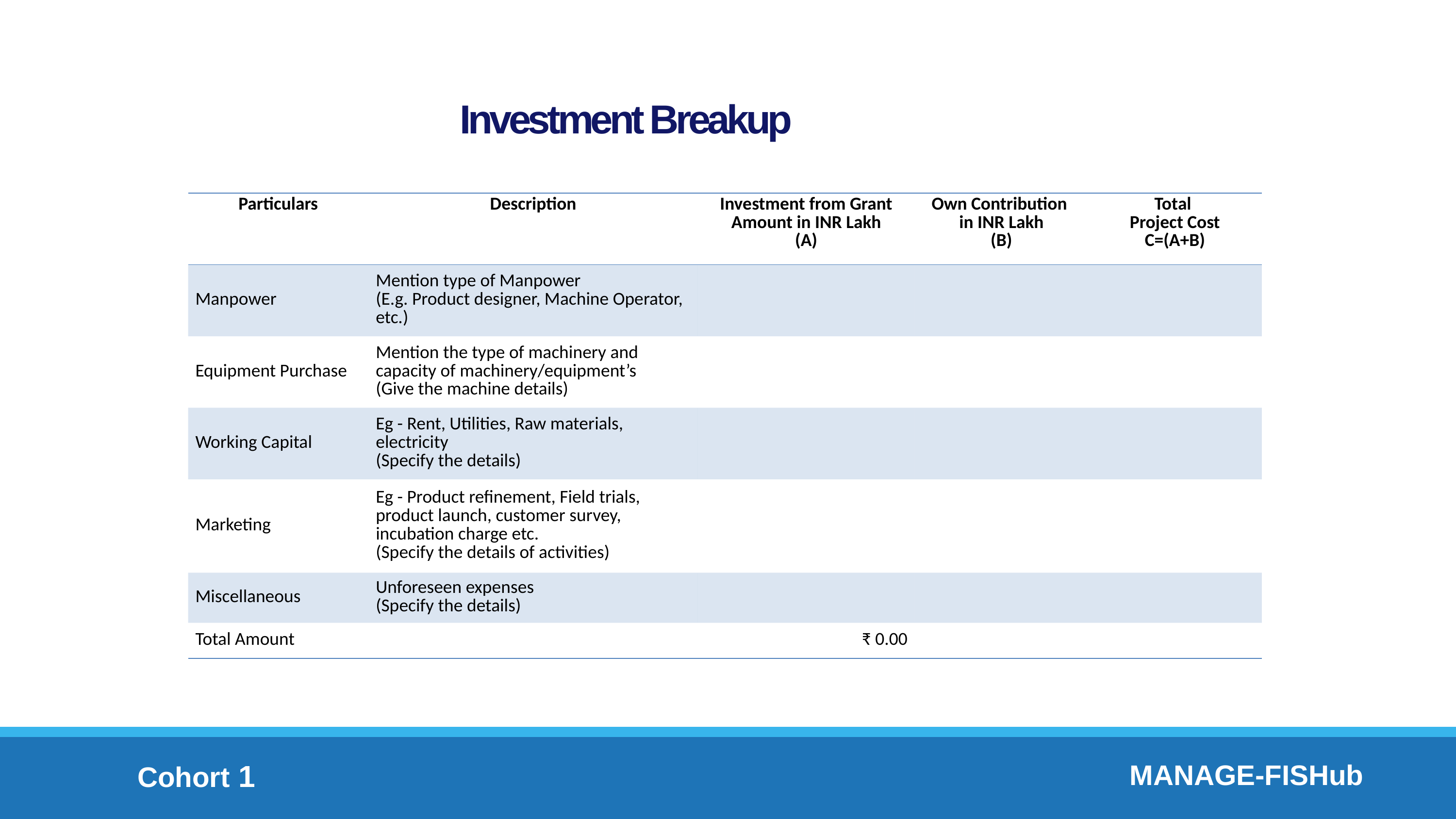

Investment Breakup
| Particulars | Description | Investment from Grant Amount in INR Lakh (A) | Own Contribution in INR Lakh (B) | Total Project Cost C=(A+B) |
| --- | --- | --- | --- | --- |
| Manpower | Mention type of Manpower (E.g. Product designer, Machine Operator, etc.) |  |  |  |
| Equipment Purchase | Mention the type of machinery and capacity of machinery/equipment’s (Give the machine details) |  |  |  |
| Working Capital | Eg - Rent, Utilities, Raw materials, electricity (Specify the details) |  |  |  |
| Marketing | Eg - Product refinement, Field trials, product launch, customer survey, incubation charge etc. (Specify the details of activities) |  |  |  |
| Miscellaneous | Unforeseen expenses (Specify the details) |  |  |  |
| Total Amount |  | ₹ 0.00 |  |  |

MANAGE-FISHub
Cohort 1